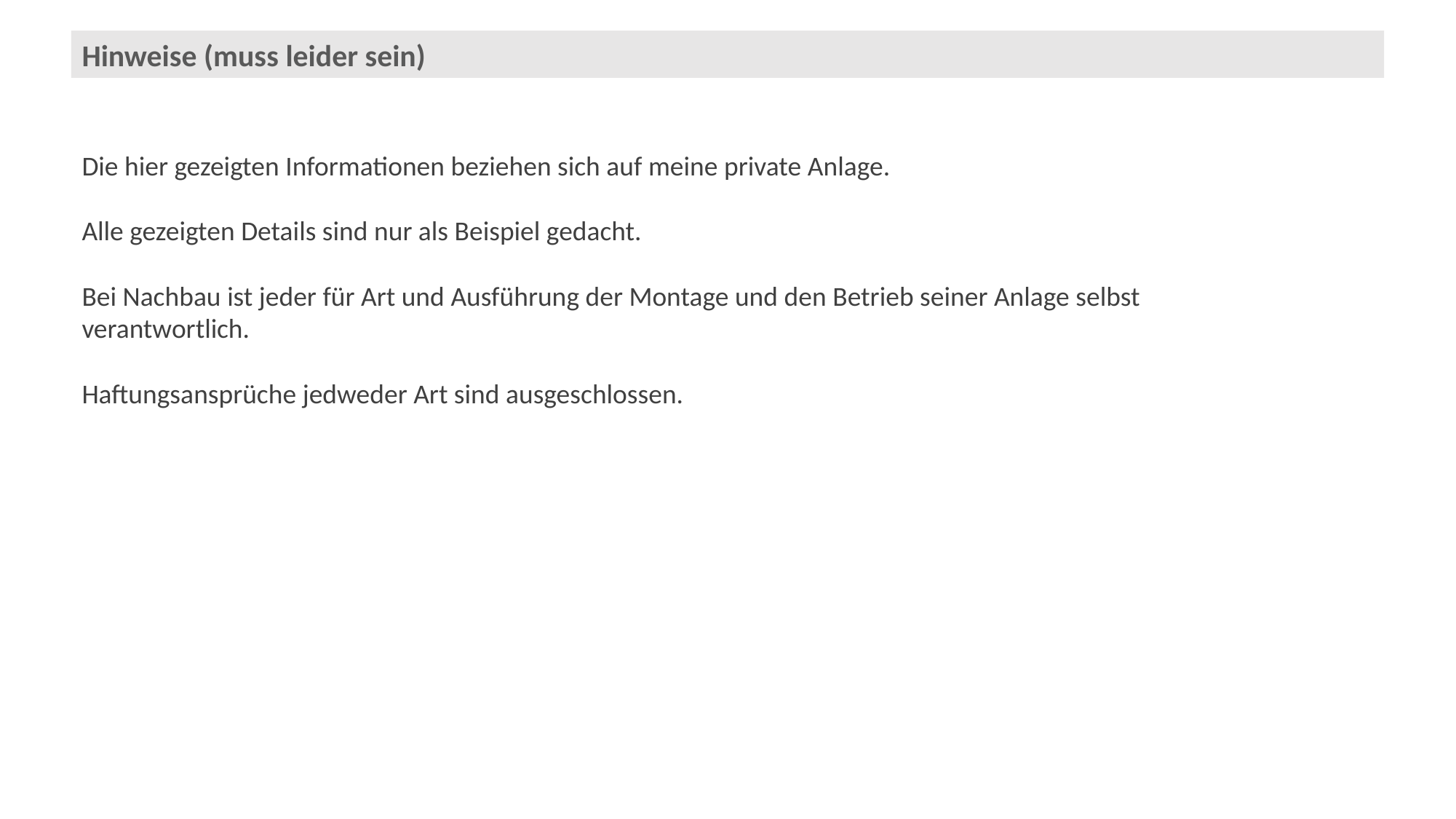

Hinweise (muss leider sein)
Die hier gezeigten Informationen beziehen sich auf meine private Anlage.
Alle gezeigten Details sind nur als Beispiel gedacht.
Bei Nachbau ist jeder für Art und Ausführung der Montage und den Betrieb seiner Anlage selbst verantwortlich.
Haftungsansprüche jedweder Art sind ausgeschlossen.